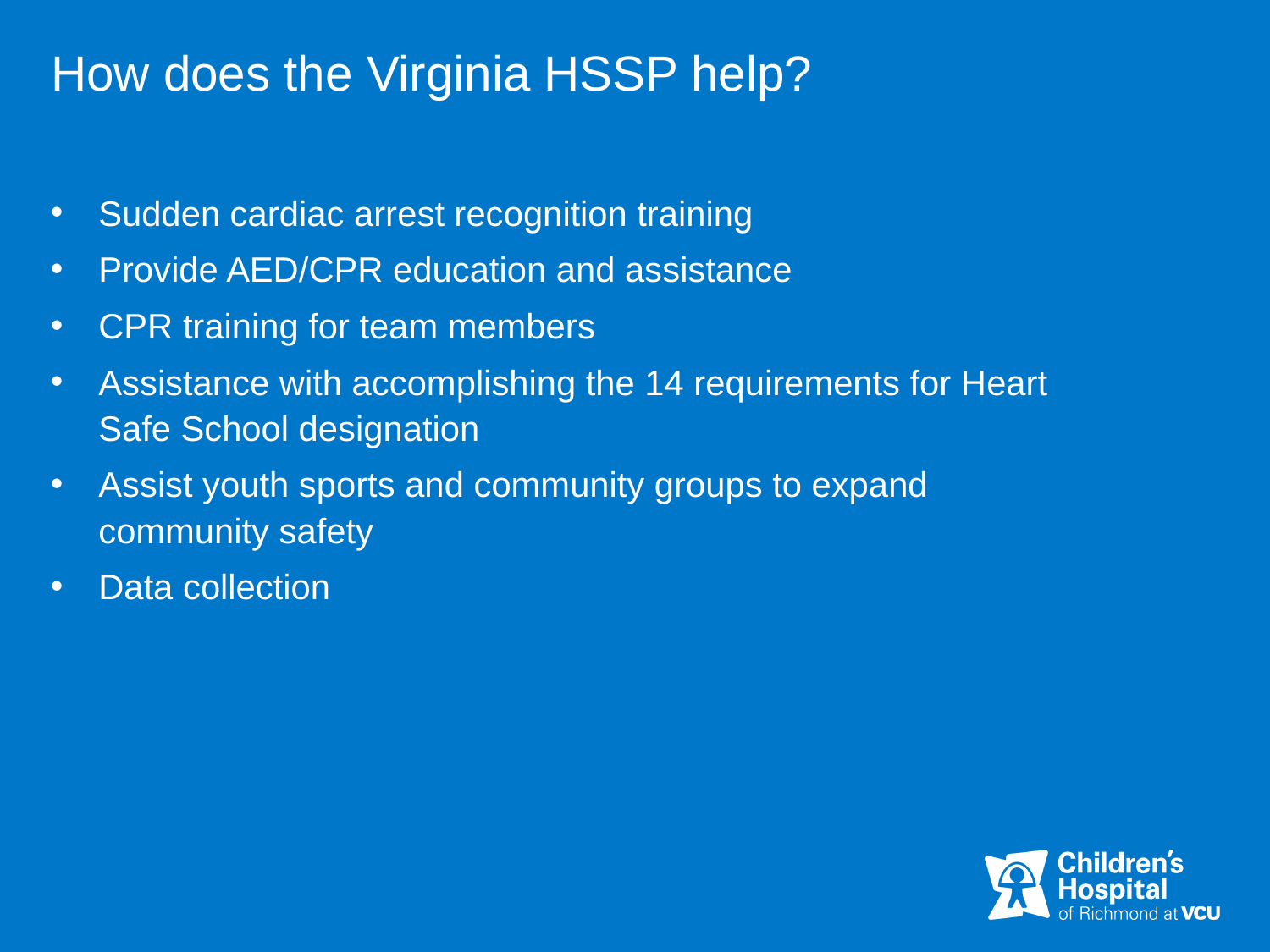

# How does the Virginia HSSP help?

Sudden cardiac arrest recognition training
Provide AED/CPR education and assistance
CPR training for team members
Assistance with accomplishing the 14 requirements for Heart Safe School designation
Assist youth sports and community groups to expand community safety
Data collection